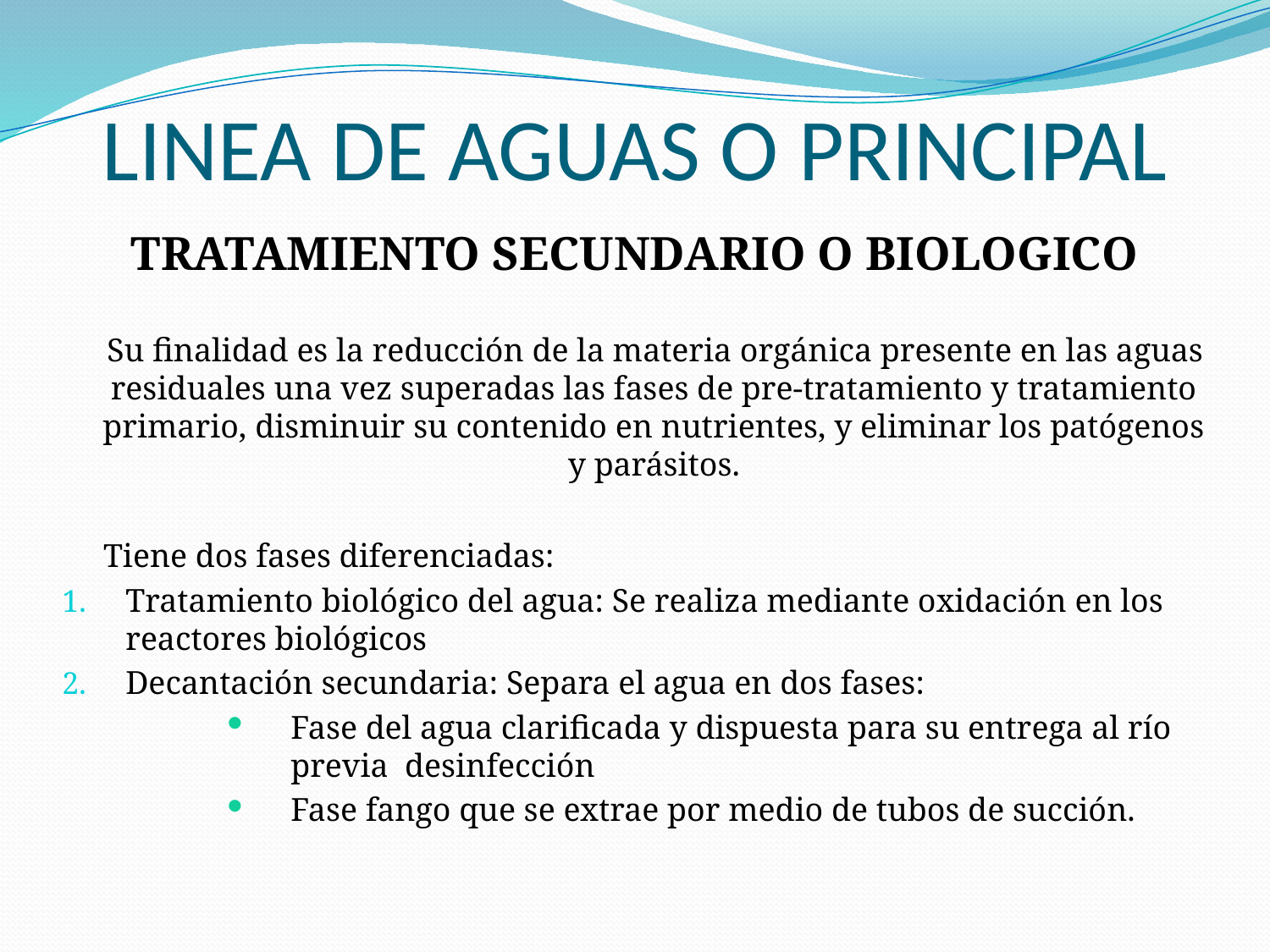

# LINEA DE AGUAS O PRINCIPAL
TRATAMIENTO SECUNDARIO O BIOLOGICO

     Su finalidad es la reducción de la materia orgánica presente en las aguas residuales una vez superadas las fases de pre-tratamiento y tratamiento primario, disminuir su contenido en nutrientes, y eliminar los patógenos y parásitos.

     Tiene dos fases diferenciadas:
Tratamiento biológico del agua: Se realiza mediante oxidación en los reactores biológicos
Decantación secundaria: Separa el agua en dos fases:
Fase del agua clarificada y dispuesta para su entrega al río previa  desinfección
Fase fango que se extrae por medio de tubos de succión.